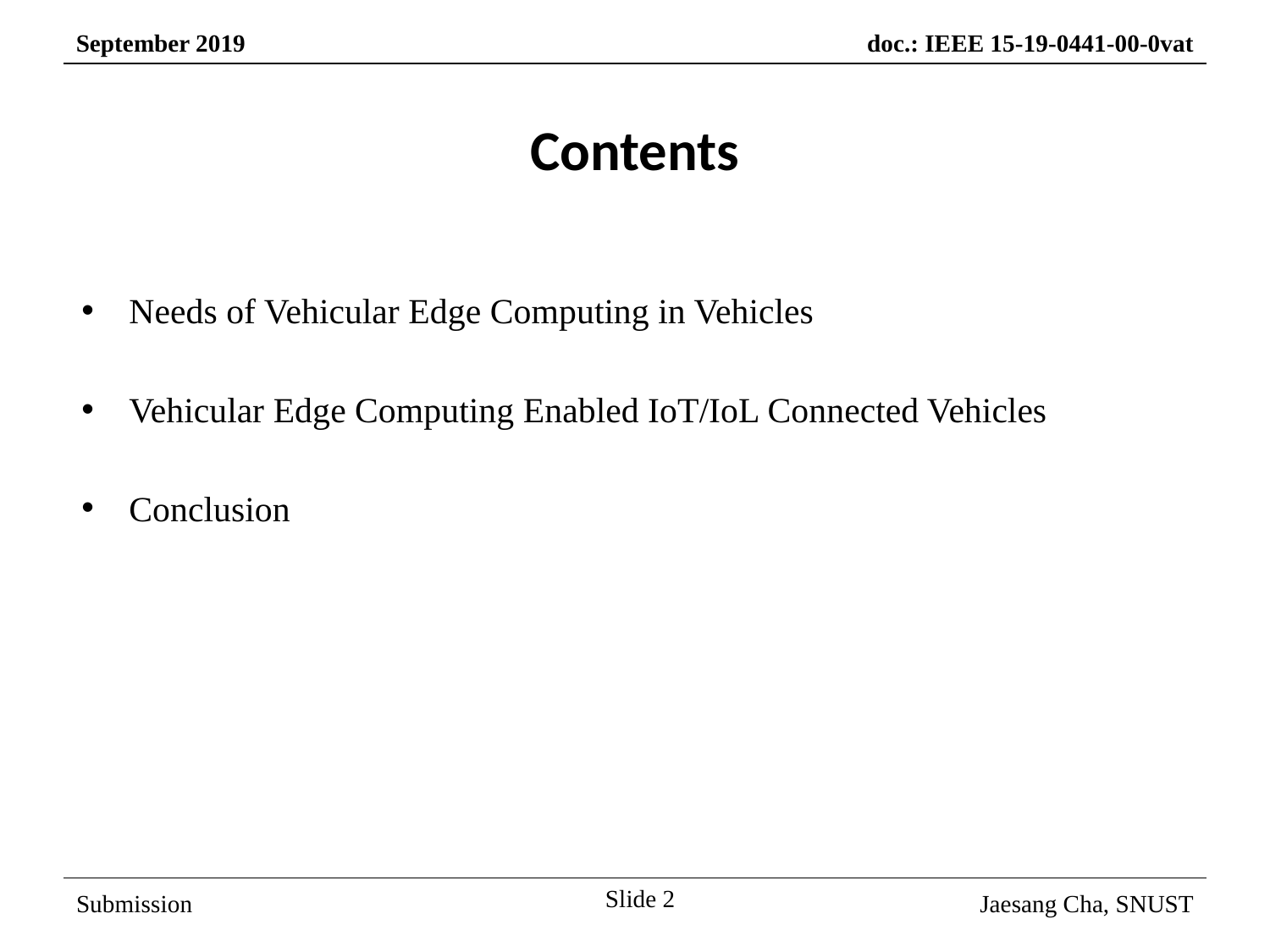

Contents
Needs of Vehicular Edge Computing in Vehicles

Vehicular Edge Computing Enabled IoT/IoL Connected Vehicles

Conclusion
Slide 2